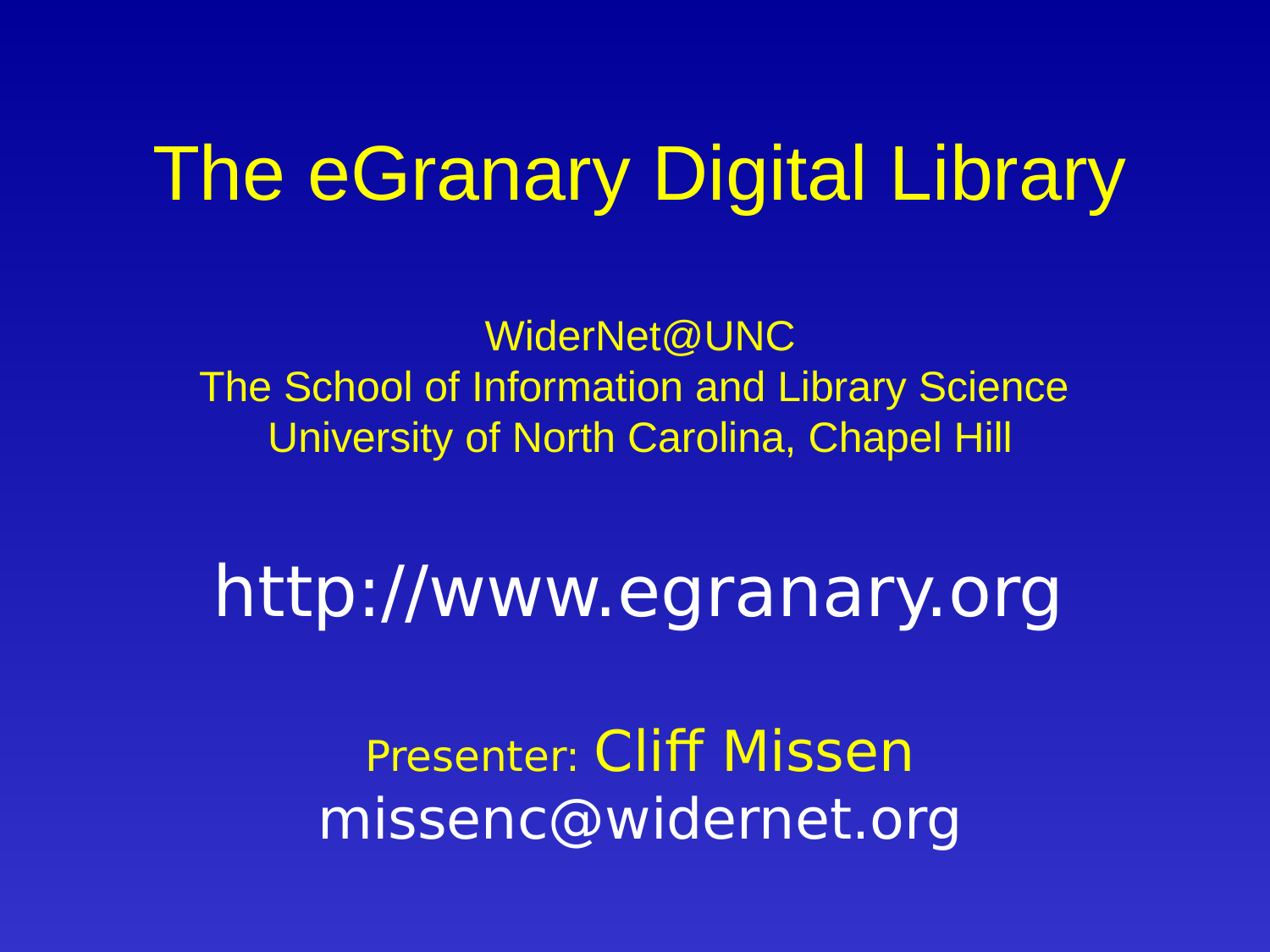

# The eGranary Digital Library WiderNet@UNC The School of Information and Library Science University of North Carolina, Chapel Hill http://www.egranary.org Presenter: Cliff Missen missenc@widernet.org